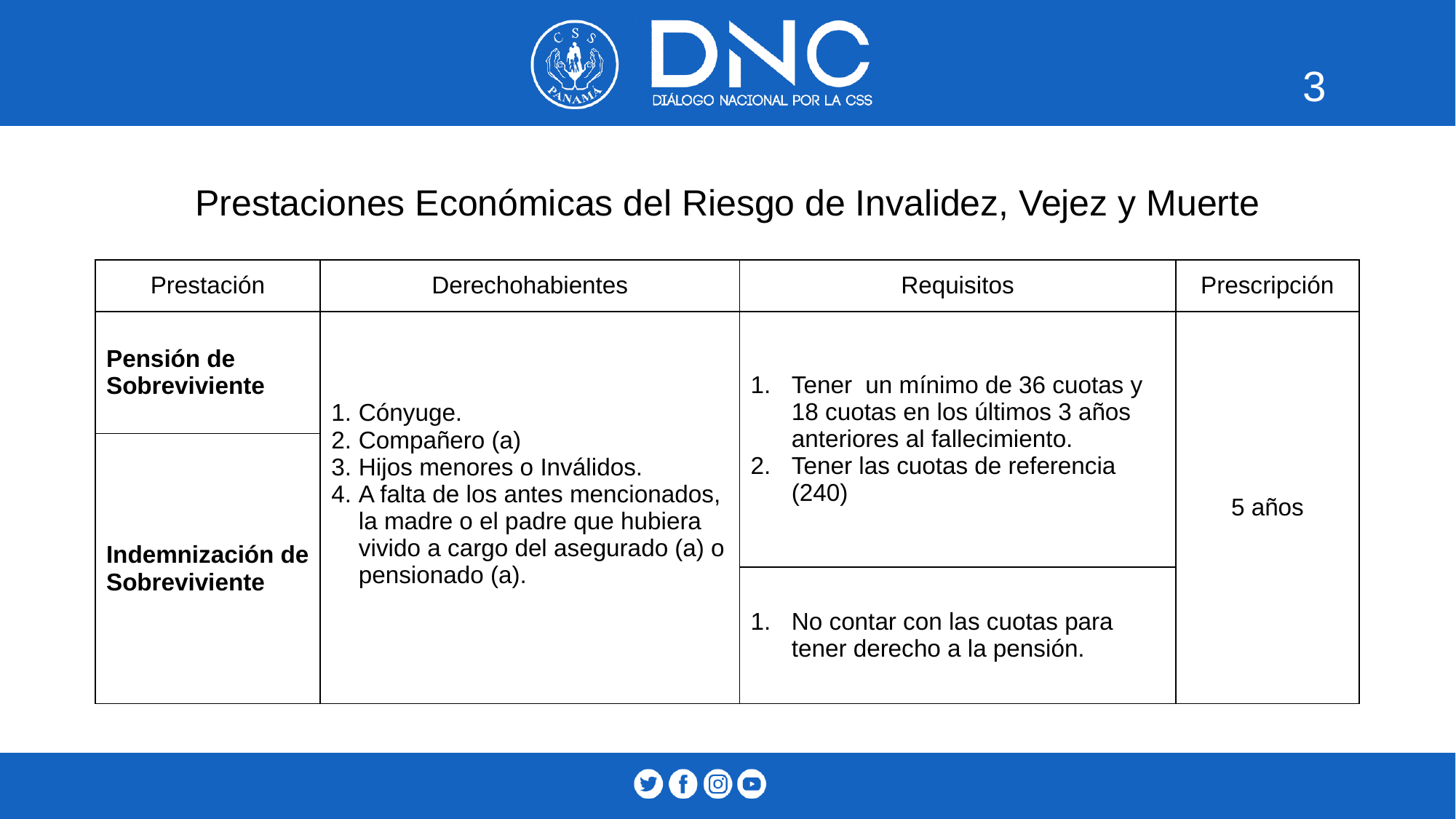

3
# Prestaciones Económicas del Riesgo de Invalidez, Vejez y Muerte
| Prestación | Derechohabientes | Requisitos | Prescripción |
| --- | --- | --- | --- |
| Pensión de Sobreviviente | Cónyuge. Compañero (a) Hijos menores o Inválidos. A falta de los antes mencionados, la madre o el padre que hubiera vivido a cargo del asegurado (a) o pensionado (a). | Tener un mínimo de 36 cuotas y 18 cuotas en los últimos 3 años anteriores al fallecimiento. Tener las cuotas de referencia (240) | 5 años |
| Indemnización de Sobreviviente |  |  |  |
|  |  | No contar con las cuotas para tener derecho a la pensión. |  |